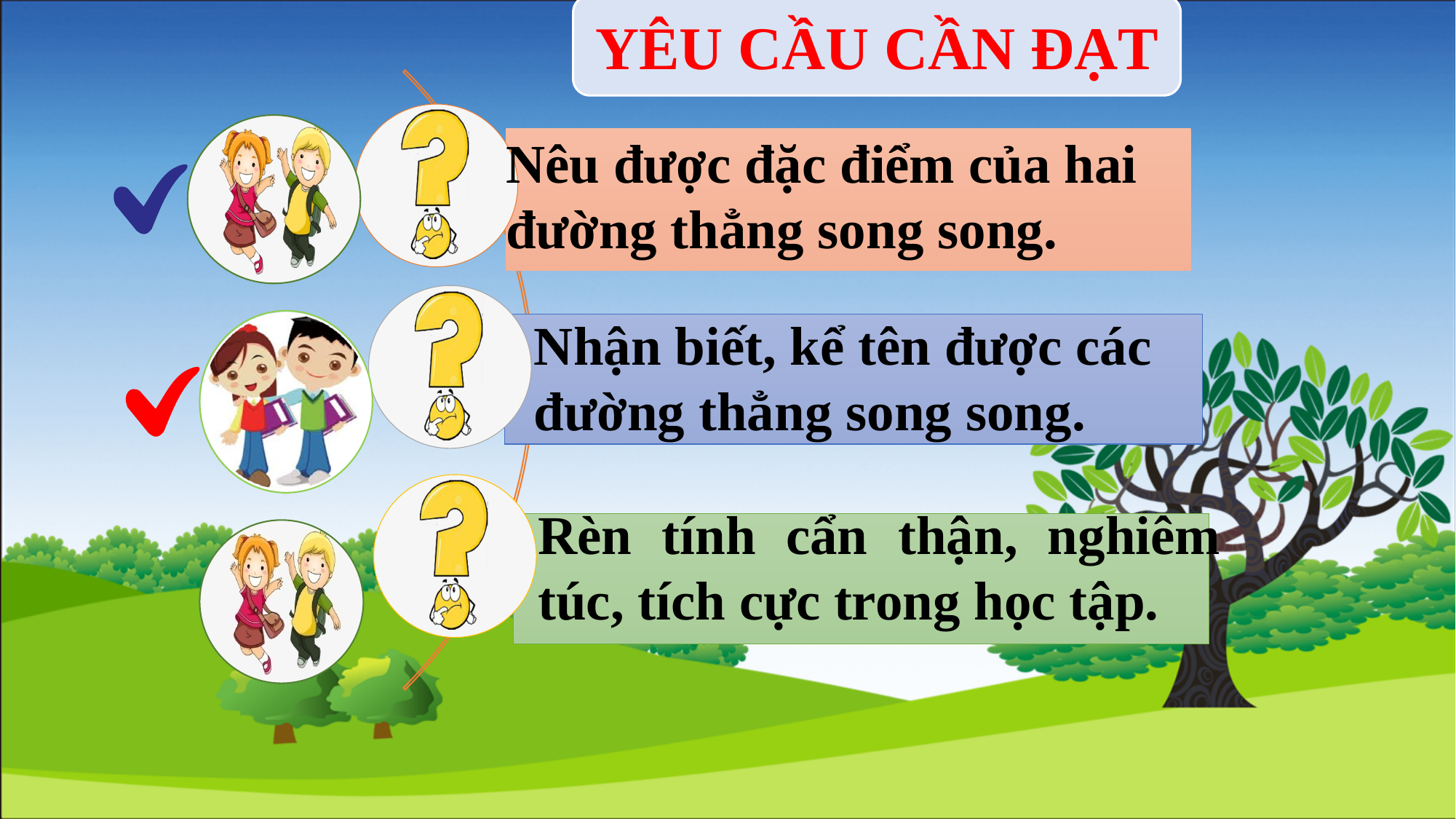

YÊU CẦU CẦN ĐẠT

Nêu được đặc điểm của hai đường thẳng song song.

Nhận biết, kể tên được các đường thẳng song song.

Rèn tính cẩn thận, nghiêm túc, tích cực trong học tập.